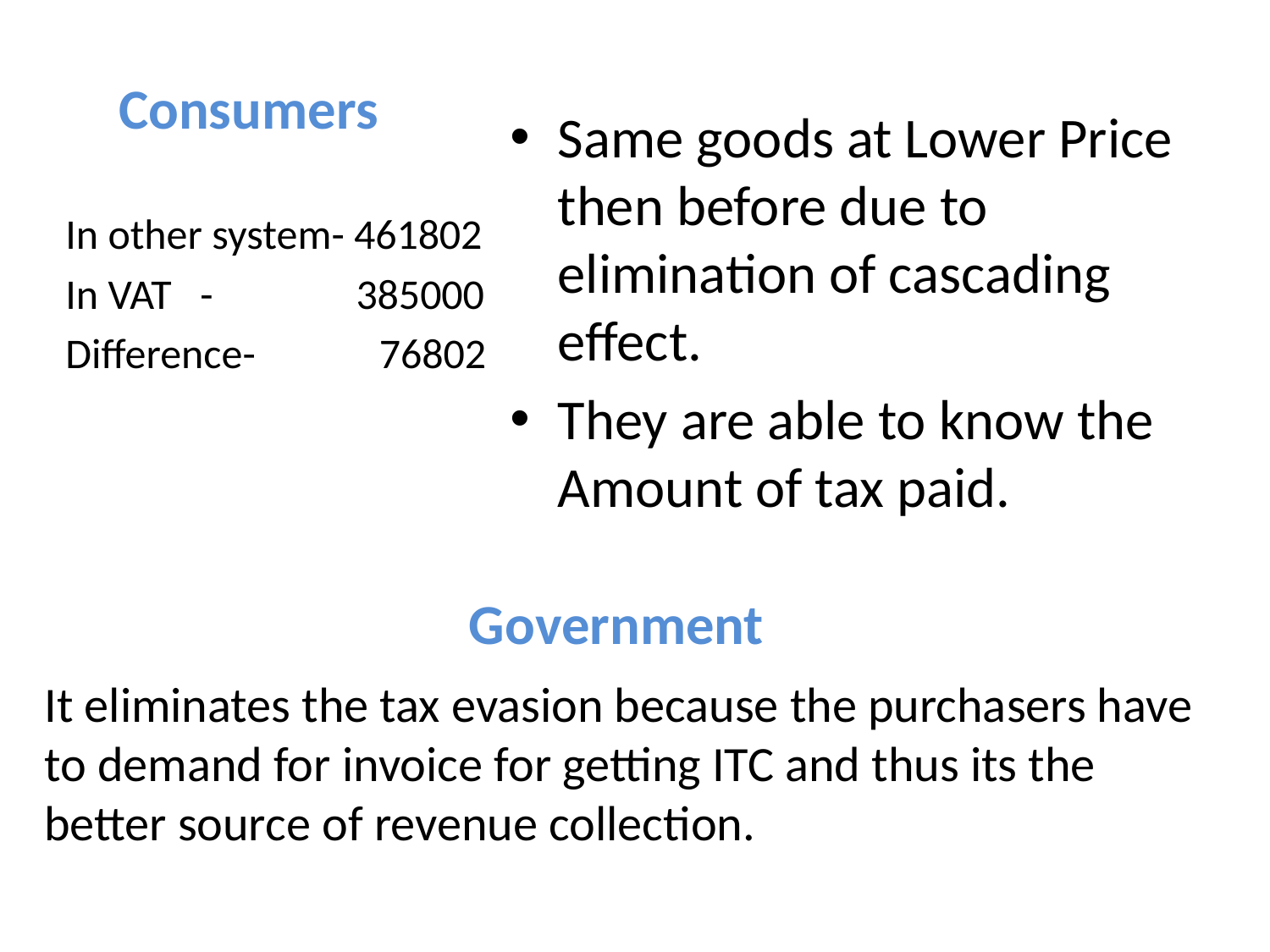

# Consumers
Same goods at Lower Price then before due to elimination of cascading effect.
They are able to know the Amount of tax paid.
In other system- 461802
In VAT   -               385000
Difference-             76802

Government
It eliminates the tax evasion because the purchasers have to demand for invoice for getting ITC and thus its the  better source of revenue collection.